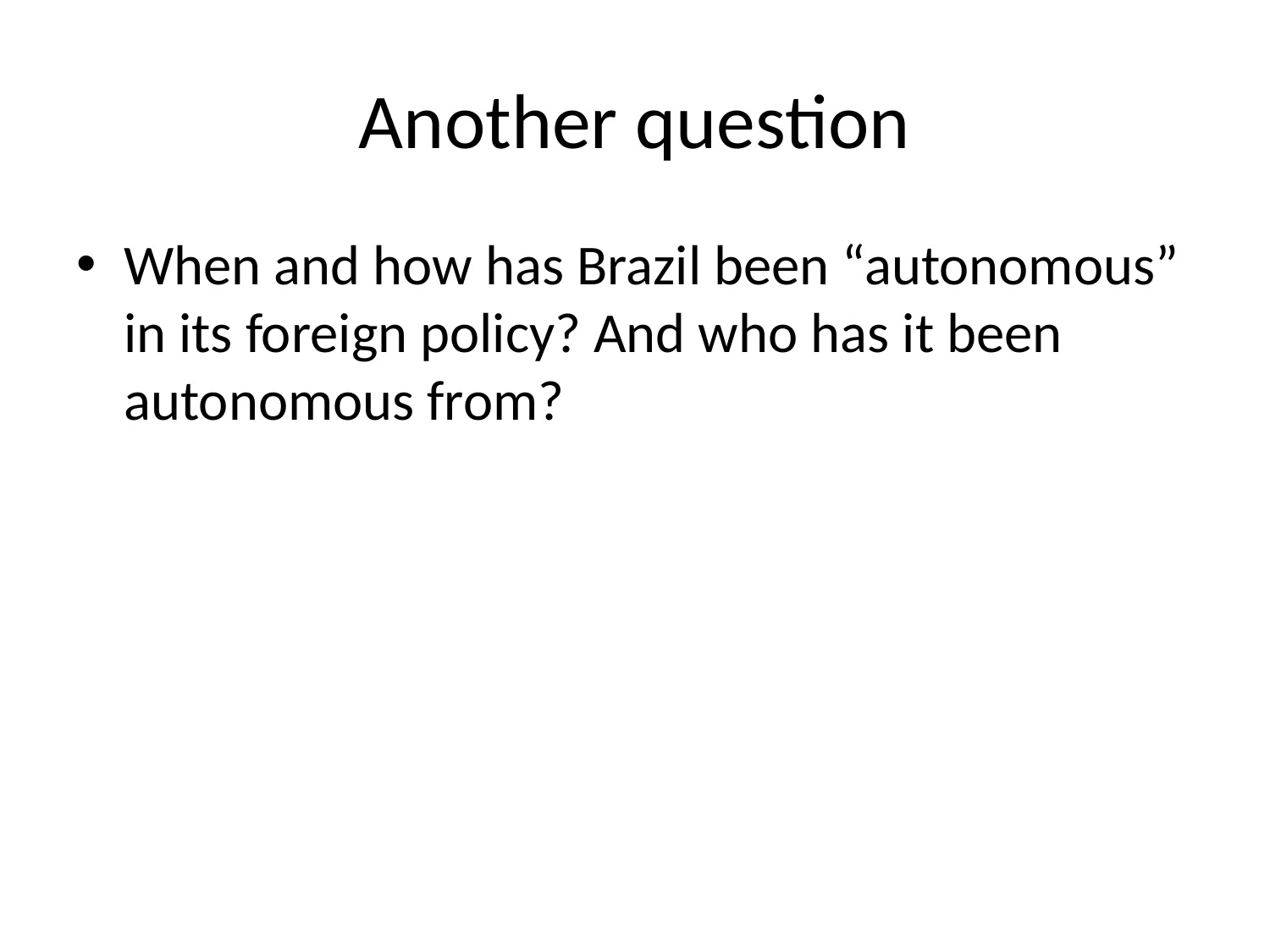

# Another question
When and how has Brazil been “autonomous” in its foreign policy? And who has it been autonomous from?